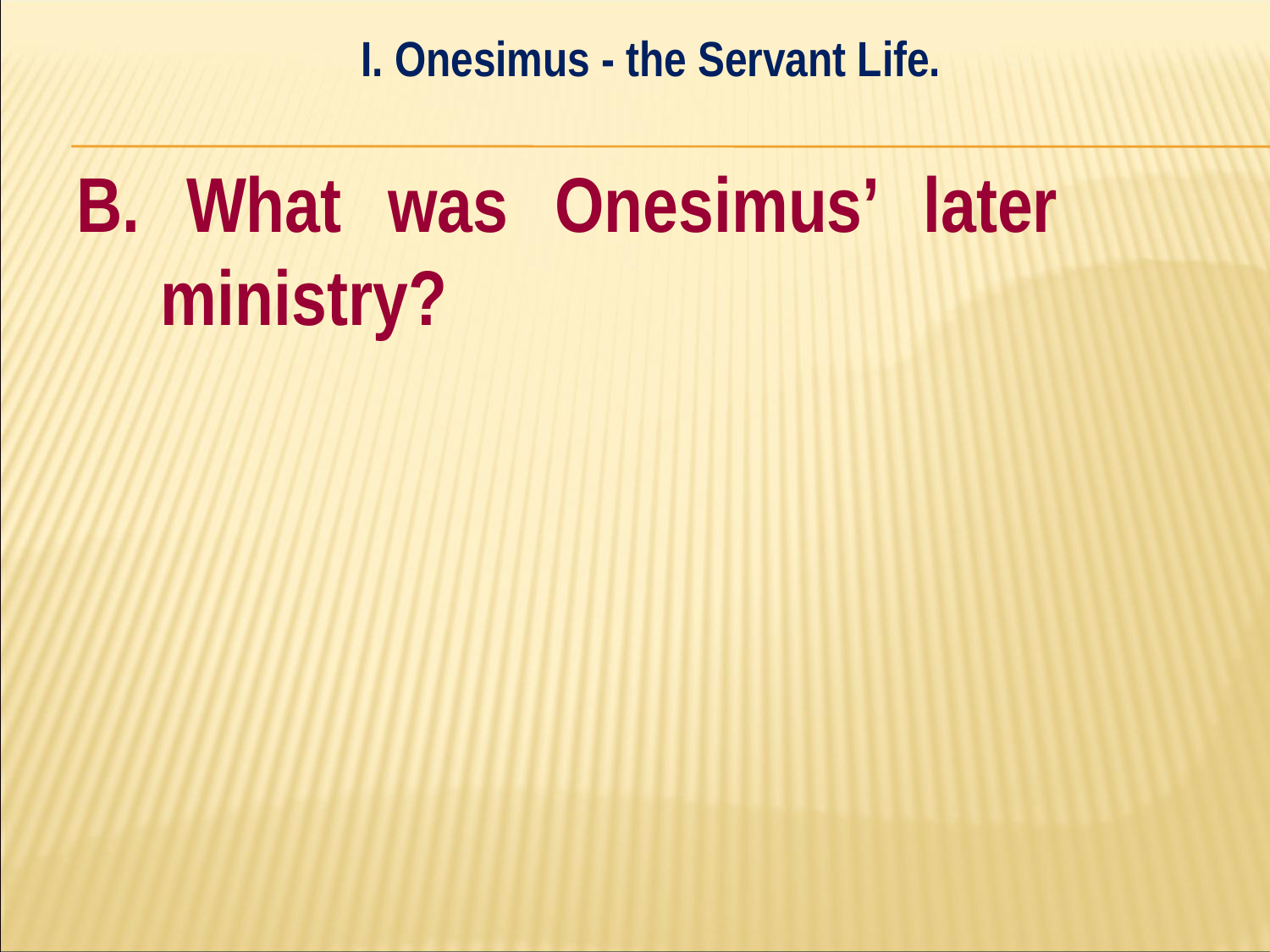

I. Onesimus - the Servant Life.
#
B. What was Onesimus’ later 	ministry?